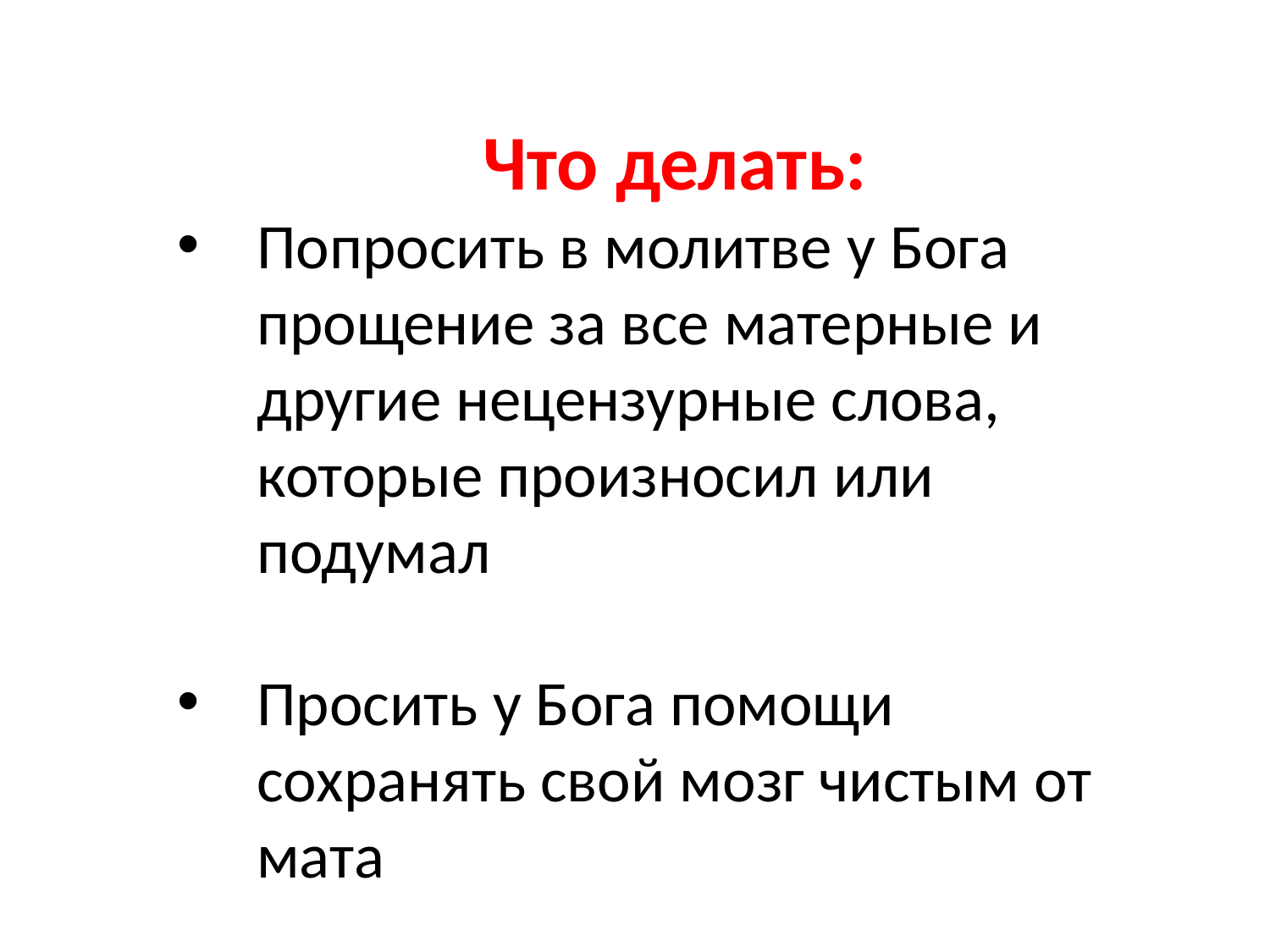

Что делать:
Попросить в молитве у Бога прощение за все матерные и другие нецензурные слова, которые произносил или подумал

Просить у Бога помощи сохранять свой мозг чистым от мата